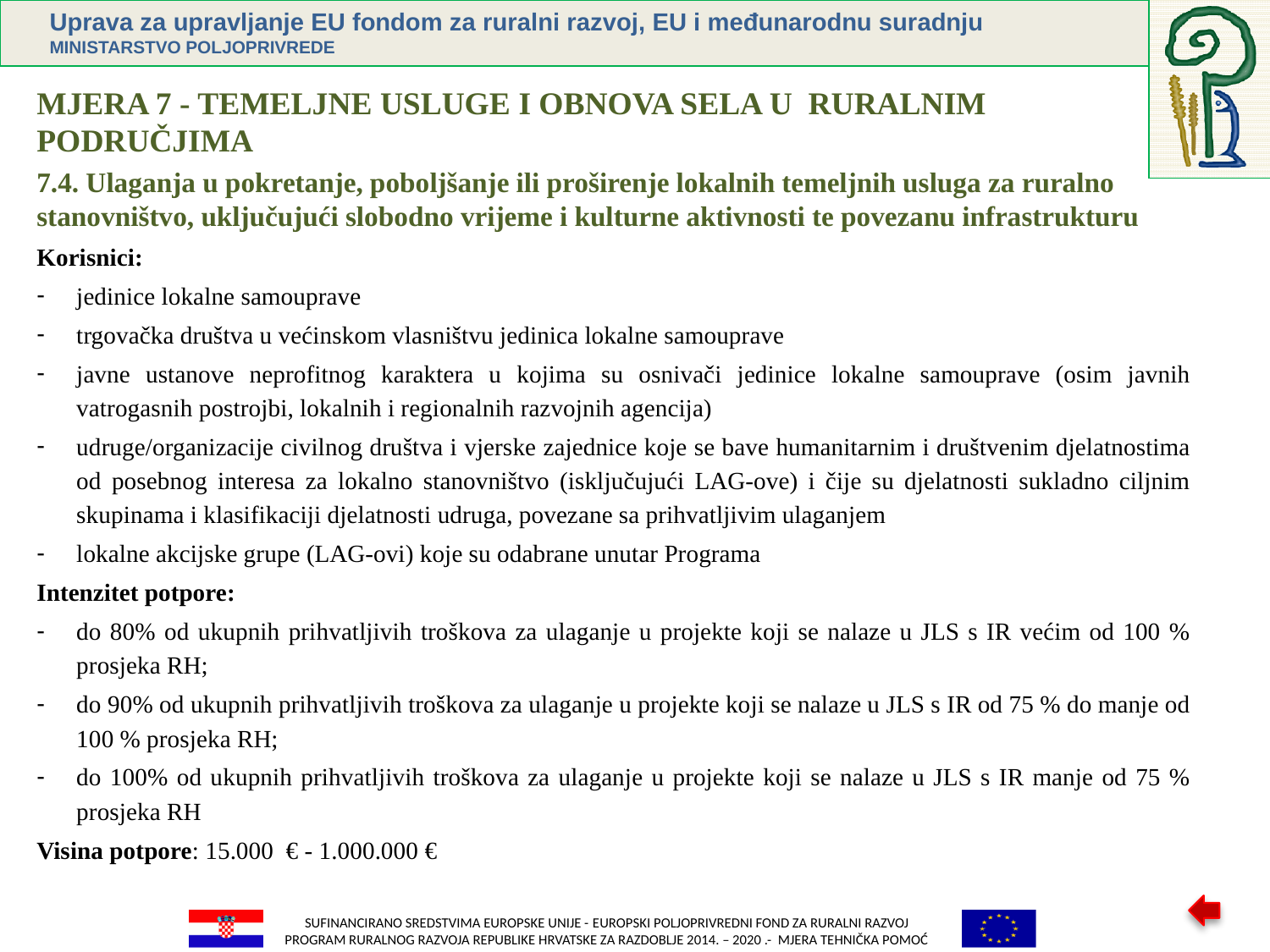

MJERA 7 - TEMELJNE USLUGE I OBNOVA SELA U  RURALNIM PODRUČJIMA
7.4. Ulaganja u pokretanje, poboljšanje ili proširenje lokalnih temeljnih usluga za ruralno stanovništvo, uključujući slobodno vrijeme i kulturne aktivnosti te povezanu infrastrukturu
Korisnici:
jedinice lokalne samouprave
trgovačka društva u većinskom vlasništvu jedinica lokalne samouprave
javne ustanove neprofitnog karaktera u kojima su osnivači jedinice lokalne samouprave (osim javnih vatrogasnih postrojbi, lokalnih i regionalnih razvojnih agencija)
udruge/organizacije civilnog društva i vjerske zajednice koje se bave humanitarnim i društvenim djelatnostima od posebnog interesa za lokalno stanovništvo (isključujući LAG-ove) i čije su djelatnosti sukladno ciljnim skupinama i klasifikaciji djelatnosti udruga, povezane sa prihvatljivim ulaganjem
lokalne akcijske grupe (LAG-ovi) koje su odabrane unutar Programa
Intenzitet potpore:
do 80% od ukupnih prihvatljivih troškova za ulaganje u projekte koji se nalaze u JLS s IR većim od 100 % prosjeka RH;
do 90% od ukupnih prihvatljivih troškova za ulaganje u projekte koji se nalaze u JLS s IR od 75 % do manje od 100 % prosjeka RH;
do 100% od ukupnih prihvatljivih troškova za ulaganje u projekte koji se nalaze u JLS s IR manje od 75 % prosjeka RH
Visina potpore: 15.000  € - 1.000.000 €